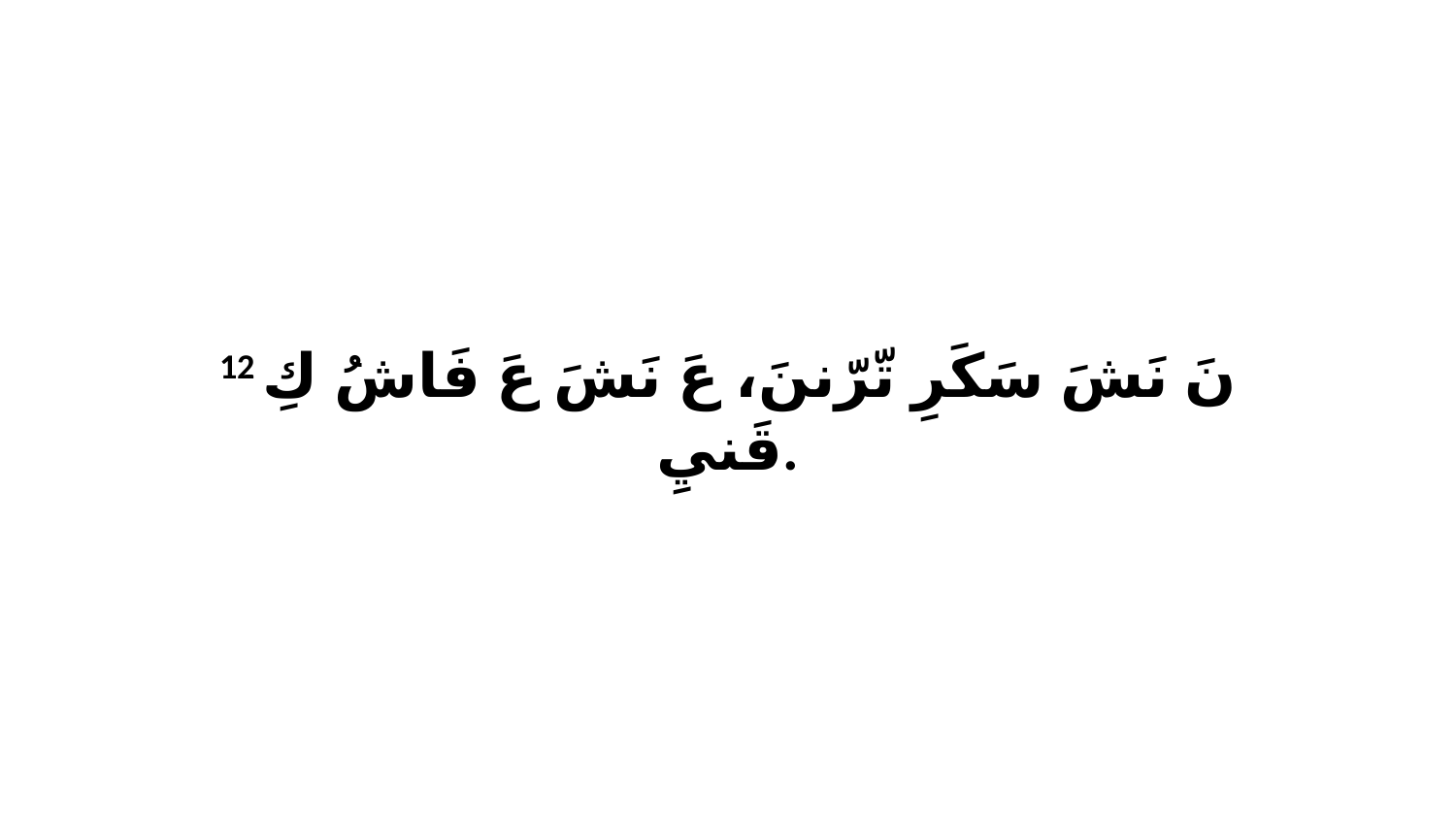

12 نَ نَشَ سَكَرِ تّرّننَ، عَ نَشَ عَ فَاشُ كِ قَنيِ.